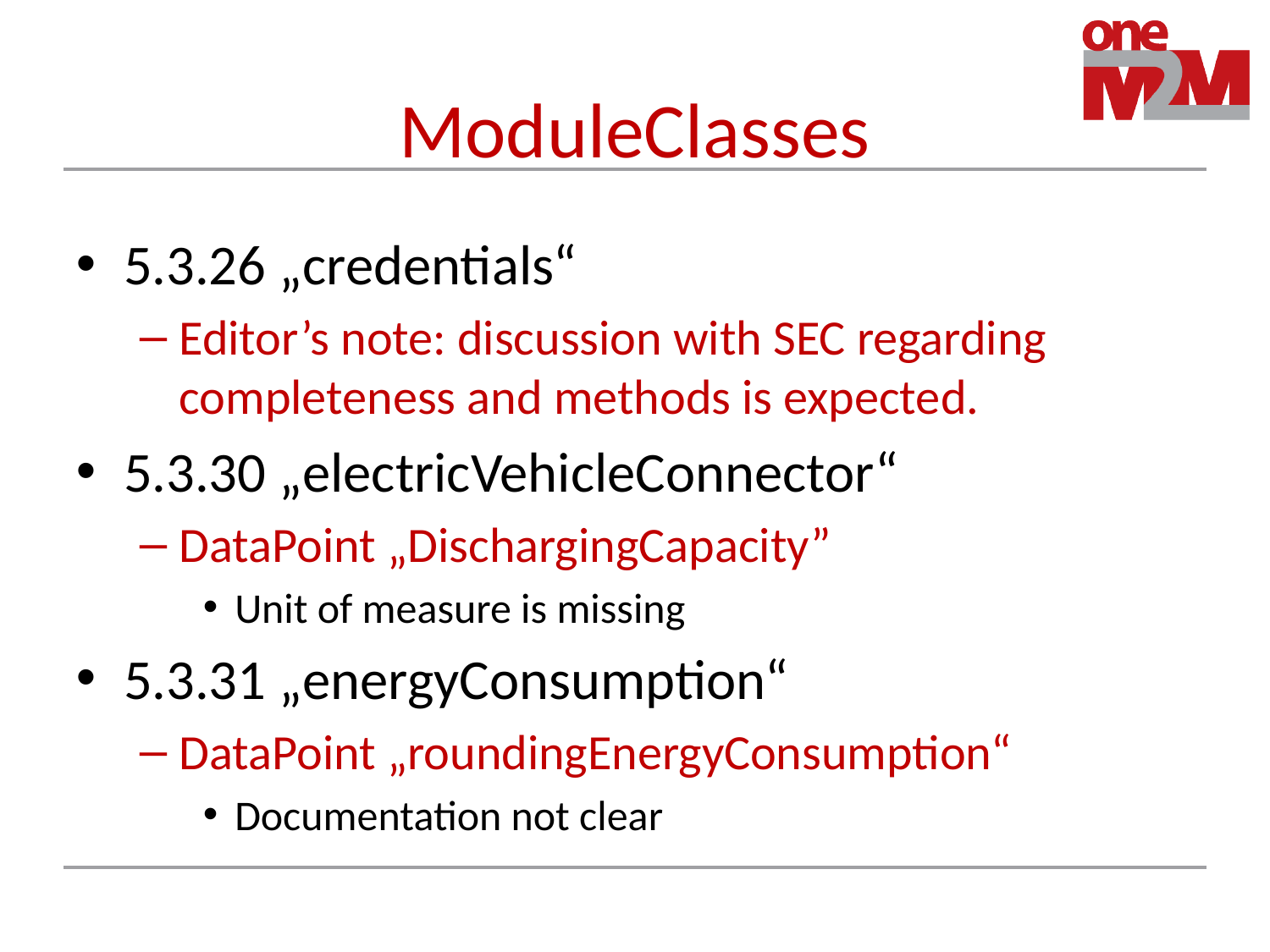

# ModuleClasses
5.3.26 „credentials“
Editor’s note: discussion with SEC regarding completeness and methods is expected.
5.3.30 „electricVehicleConnector“
DataPoint „DischargingCapacity”
Unit of measure is missing
5.3.31 „energyConsumption“
DataPoint „roundingEnergyConsumption“
Documentation not clear